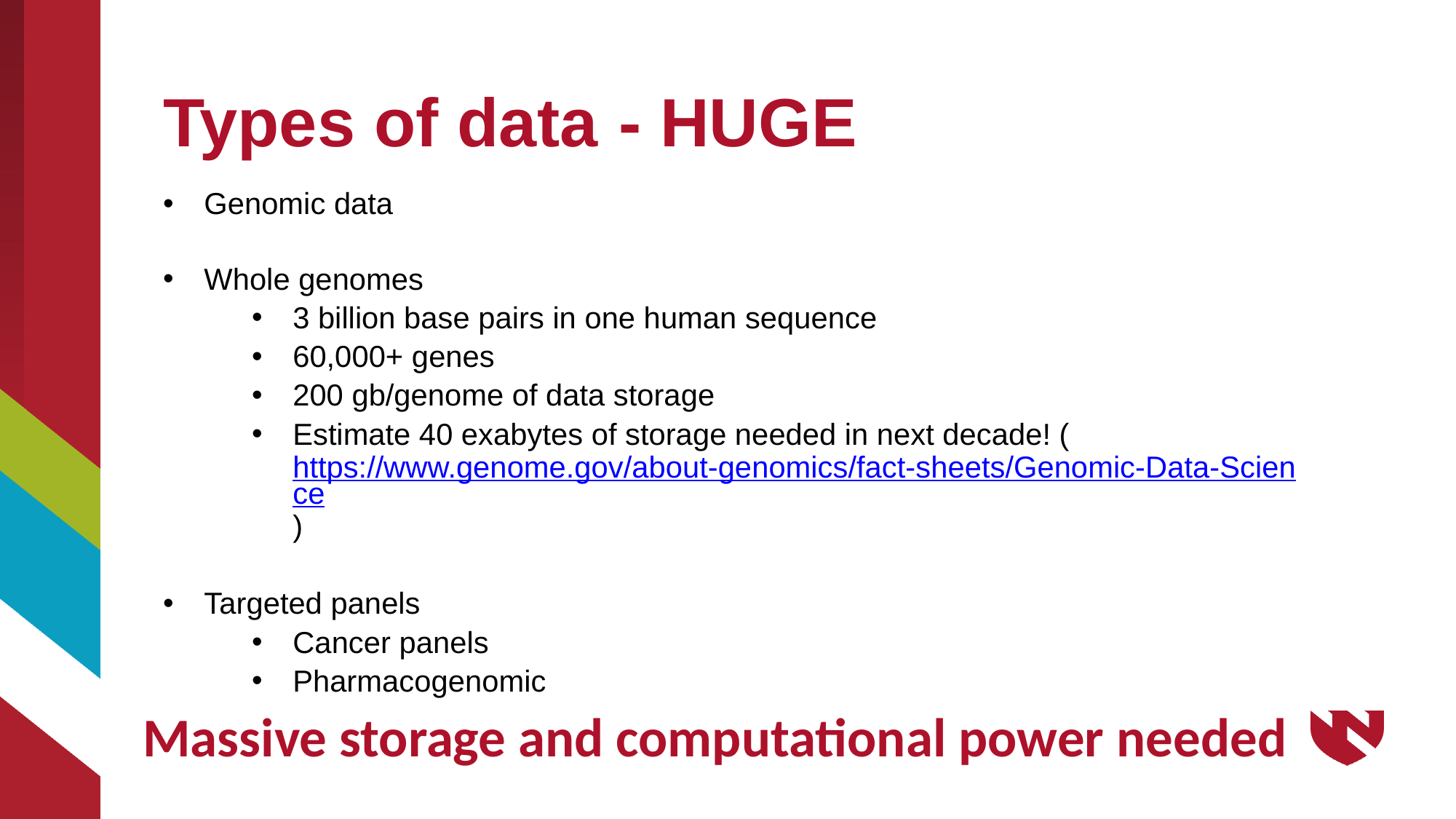

# Types of data	 - HUGE
Genomic data
Whole genomes
3 billion base pairs in one human sequence
60,000+ genes
200 gb/genome of data storage
Estimate 40 exabytes of storage needed in next decade! (https://www.genome.gov/about-genomics/fact-sheets/Genomic-Data-Science)

Targeted panels
Cancer panels
Pharmacogenomic

Massive storage and computational power needed